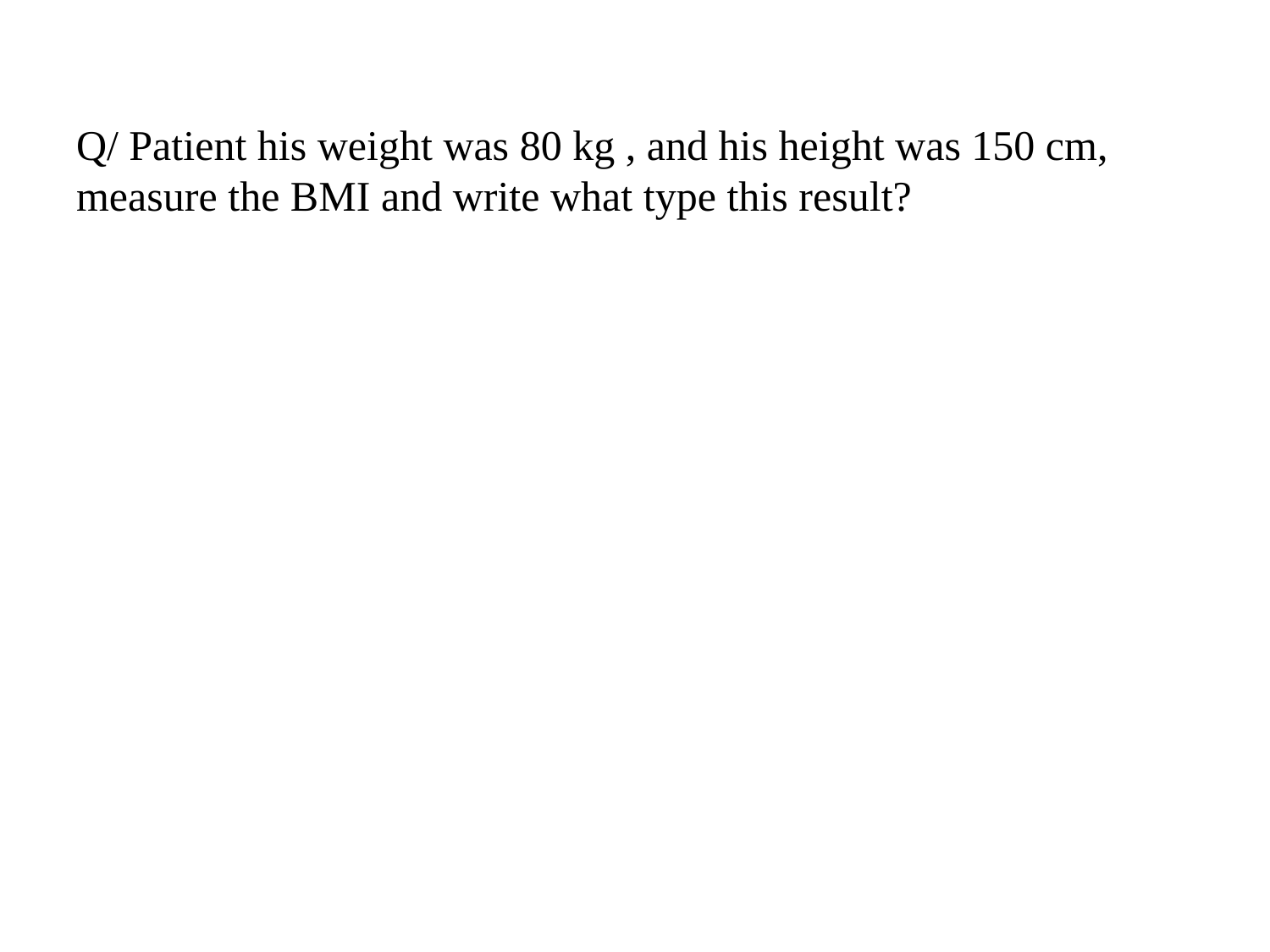

Q/ Patient his weight was 80 kg , and his height was 150 cm, measure the BMI and write what type this result?